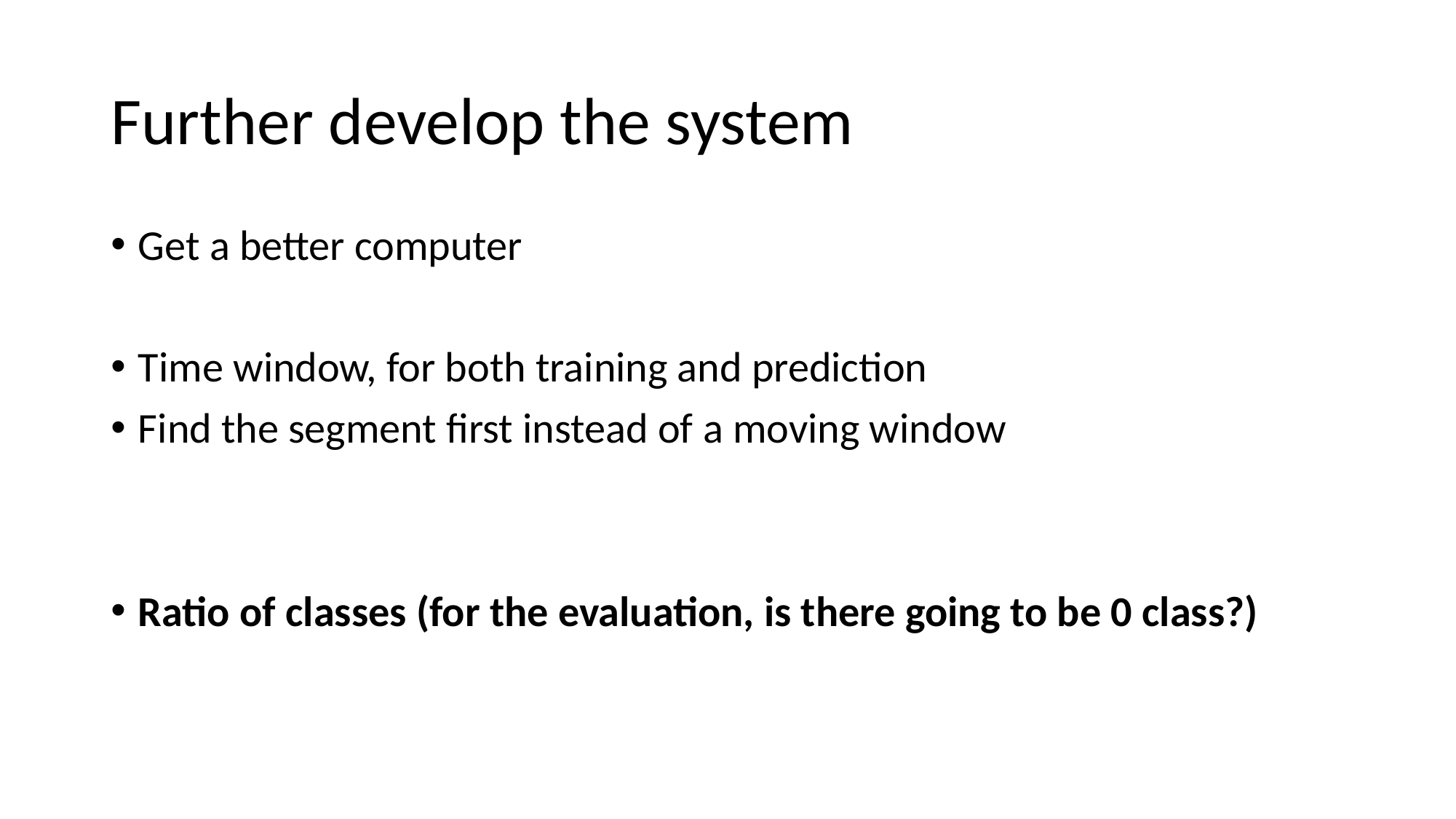

# Further develop the system
Get a better computer

Time window, for both training and prediction
Find the segment first instead of a moving window

Ratio of classes (for the evaluation, is there going to be 0 class?)